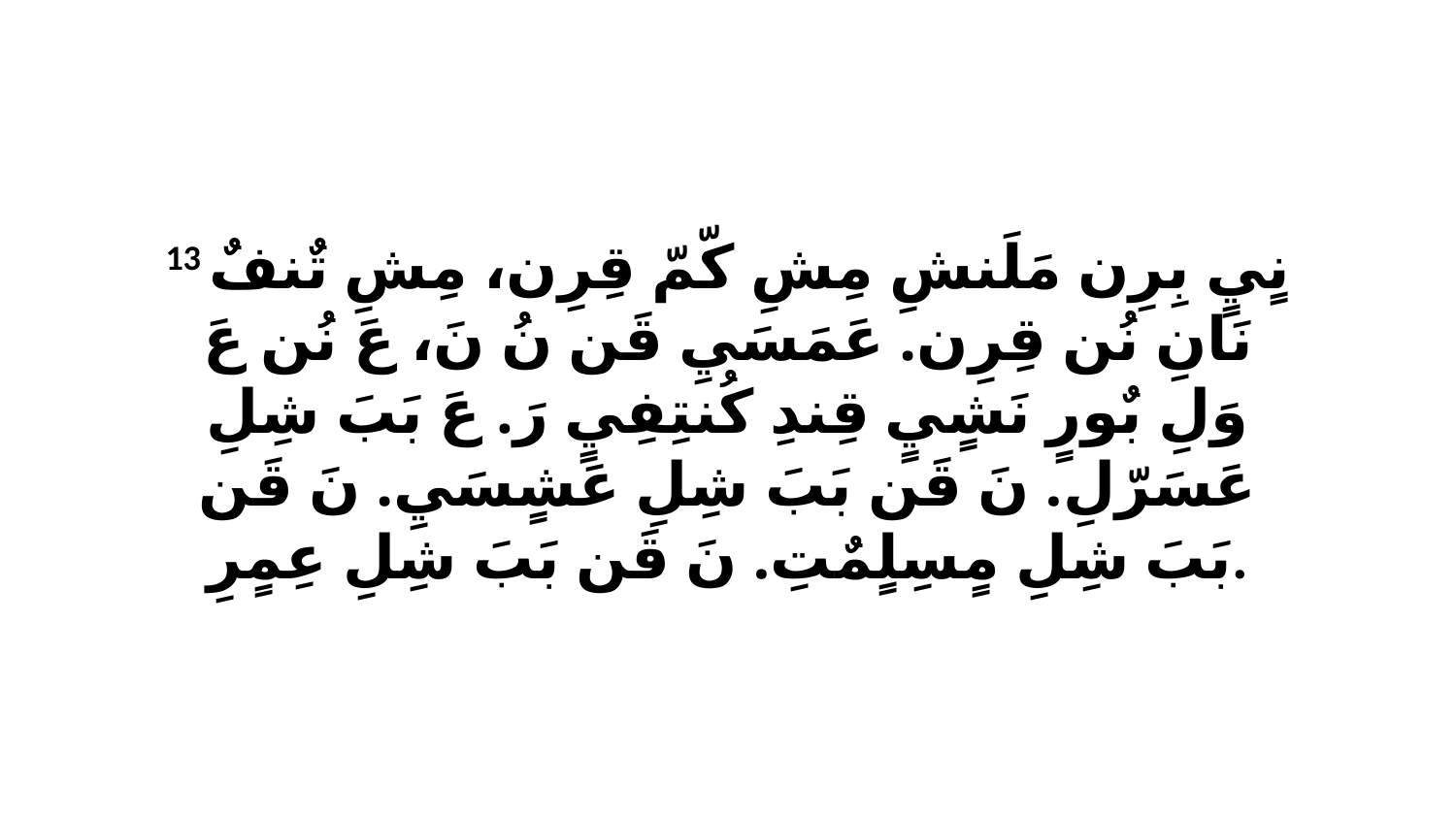

13 نٍيٍ بِرِن مَلَنشِ مِشِ كّمّ قِرِن، مِشِ تٌنفٌ نَانِ نُن قِرِن. عَمَسَيِ قَن نُ نَ، عَ نُن عَ وَلِ بٌورٍ نَشٍيٍ قِندِ كُنتِفِيٍ رَ. عَ بَبَ شِلِ عَسَرّلِ. نَ قَن بَبَ شِلِ عَشٍسَيِ. نَ قَن بَبَ شِلِ مٍسِلٍمٌتِ. نَ قَن بَبَ شِلِ عِمٍرِ.